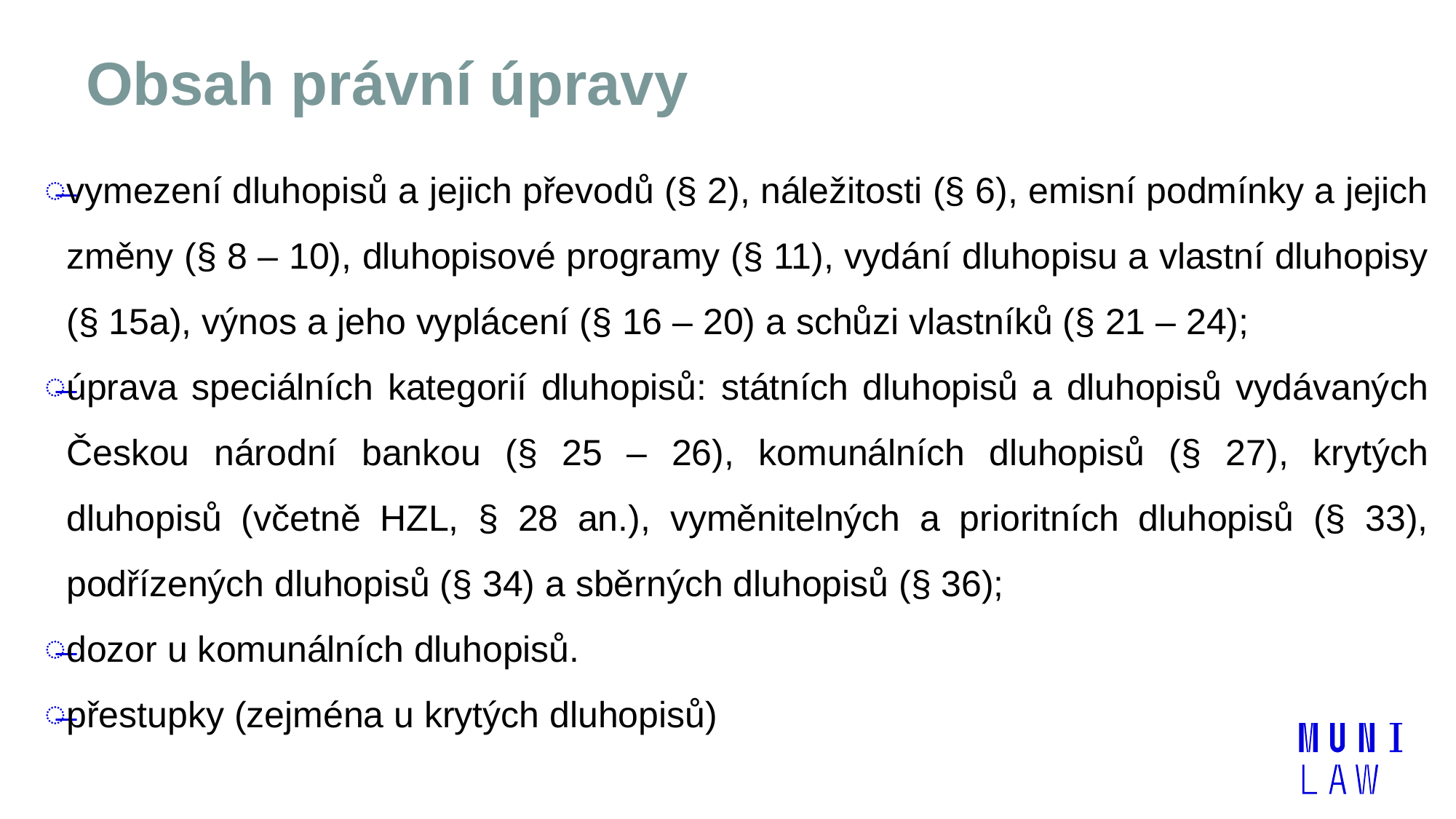

# Obsah právní úpravy
vymezení dluhopisů a jejich převodů (§ 2), náležitosti (§ 6), emisní podmínky a jejich změny (§ 8 – 10), dluhopisové programy (§ 11), vydání dluhopisu a vlastní dluhopisy (§ 15a), výnos a jeho vyplácení (§ 16 – 20) a schůzi vlastníků (§ 21 – 24);
úprava speciálních kategorií dluhopisů: státních dluhopisů a dluhopisů vydávaných Českou národní bankou (§ 25 – 26), komunálních dluhopisů (§ 27), krytých dluhopisů (včetně HZL, § 28 an.), vyměnitelných a prioritních dluhopisů (§ 33), podřízených dluhopisů (§ 34) a sběrných dluhopisů (§ 36);
dozor u komunálních dluhopisů.
přestupky (zejména u krytých dluhopisů)